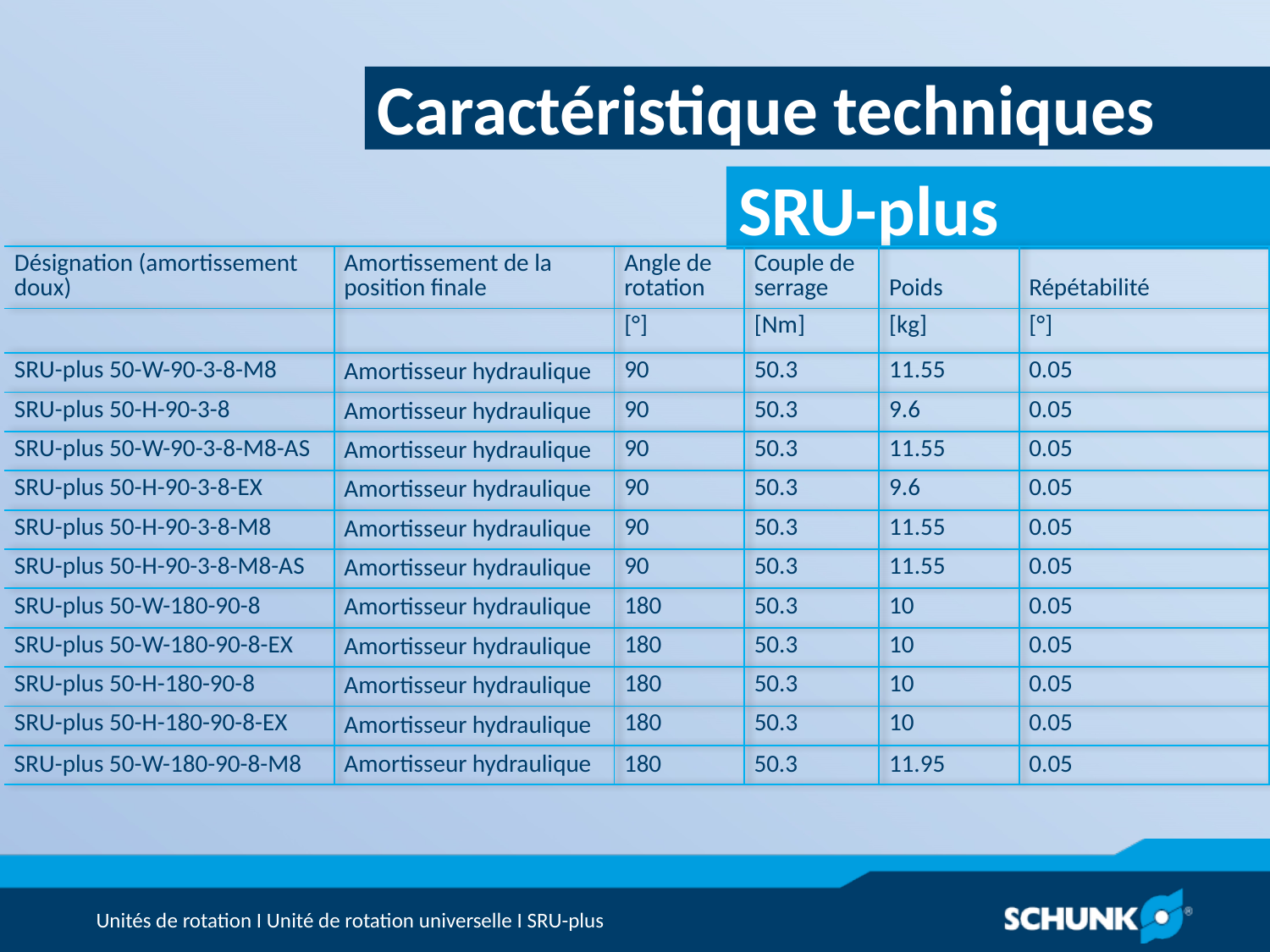

Caractéristique techniques
| Désignation (amortissement doux) | Amortissement de la position finale | Angle de rotation | Couple de serrage | Poids | Répétabilité |
| --- | --- | --- | --- | --- | --- |
|  |  | [°] | [Nm] | [kg] | [°] |
| SRU-plus 50-W-90-3-8-M8 | Amortisseur hydraulique | 90 | 50.3 | 11.55 | 0.05 |
| SRU-plus 50-H-90-3-8 | Amortisseur hydraulique | 90 | 50.3 | 9.6 | 0.05 |
| SRU-plus 50-W-90-3-8-M8-AS | Amortisseur hydraulique | 90 | 50.3 | 11.55 | 0.05 |
| SRU-plus 50-H-90-3-8-EX | Amortisseur hydraulique | 90 | 50.3 | 9.6 | 0.05 |
| SRU-plus 50-H-90-3-8-M8 | Amortisseur hydraulique | 90 | 50.3 | 11.55 | 0.05 |
| SRU-plus 50-H-90-3-8-M8-AS | Amortisseur hydraulique | 90 | 50.3 | 11.55 | 0.05 |
| SRU-plus 50-W-180-90-8 | Amortisseur hydraulique | 180 | 50.3 | 10 | 0.05 |
| SRU-plus 50-W-180-90-8-EX | Amortisseur hydraulique | 180 | 50.3 | 10 | 0.05 |
| SRU-plus 50-H-180-90-8 | Amortisseur hydraulique | 180 | 50.3 | 10 | 0.05 |
| SRU-plus 50-H-180-90-8-EX | Amortisseur hydraulique | 180 | 50.3 | 10 | 0.05 |
| SRU-plus 50-W-180-90-8-M8 | Amortisseur hydraulique | 180 | 50.3 | 11.95 | 0.05 |